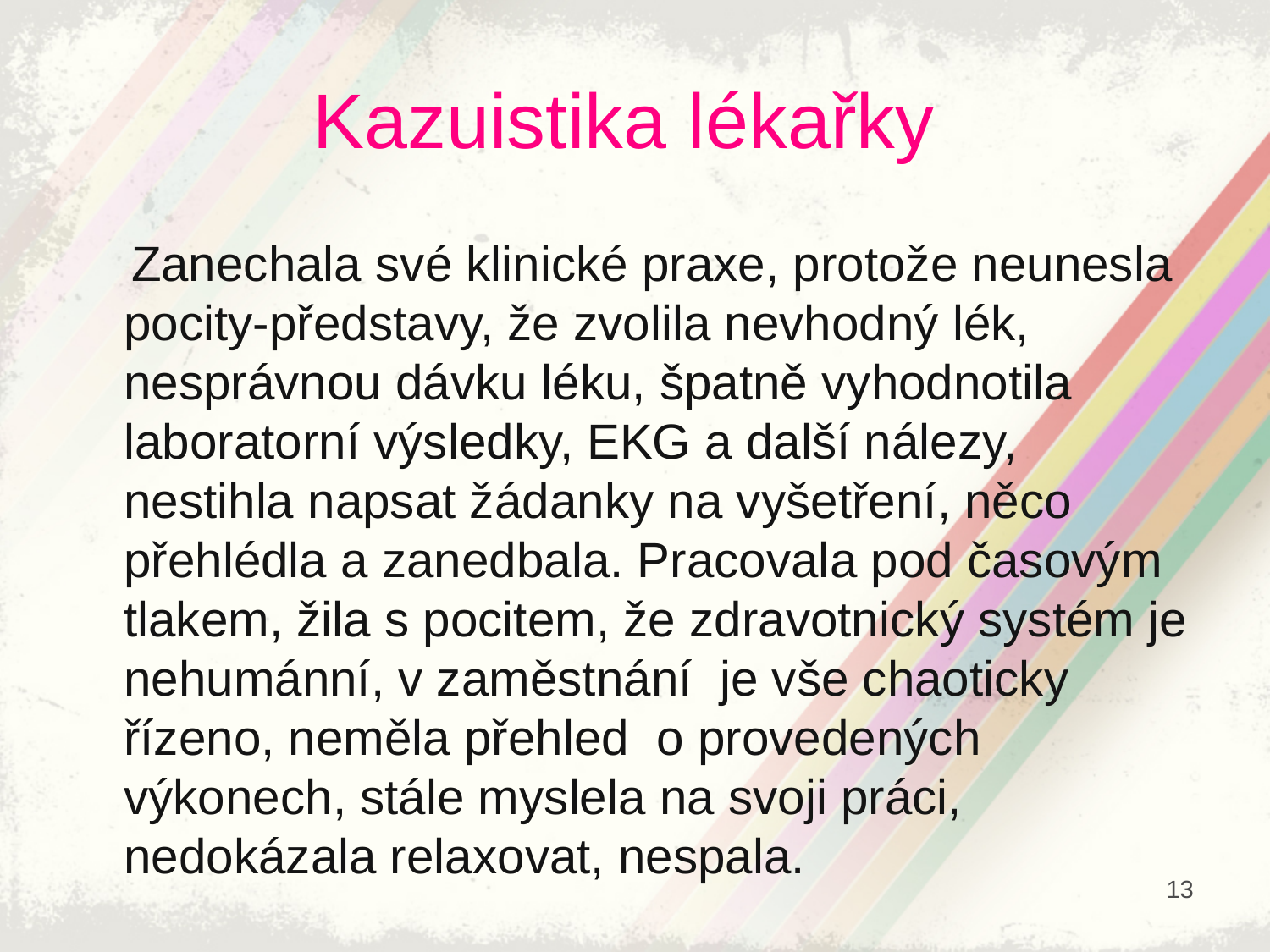

# Kazuistika lékařky

    Zanechala své klinické praxe, protože neunesla pocity-představy, že zvolila nevhodný lék, nesprávnou dávku léku, špatně vyhodnotila laboratorní výsledky, EKG a další nálezy, nestihla napsat žádanky na vyšetření, něco přehlédla a zanedbala. Pracovala pod časovým tlakem, žila s pocitem, že zdravotnický systém je nehumánní, v zaměstnání  je vše chaoticky řízeno, neměla přehled  o provedených výkonech, stále myslela na svoji práci, nedokázala relaxovat, nespala.

13